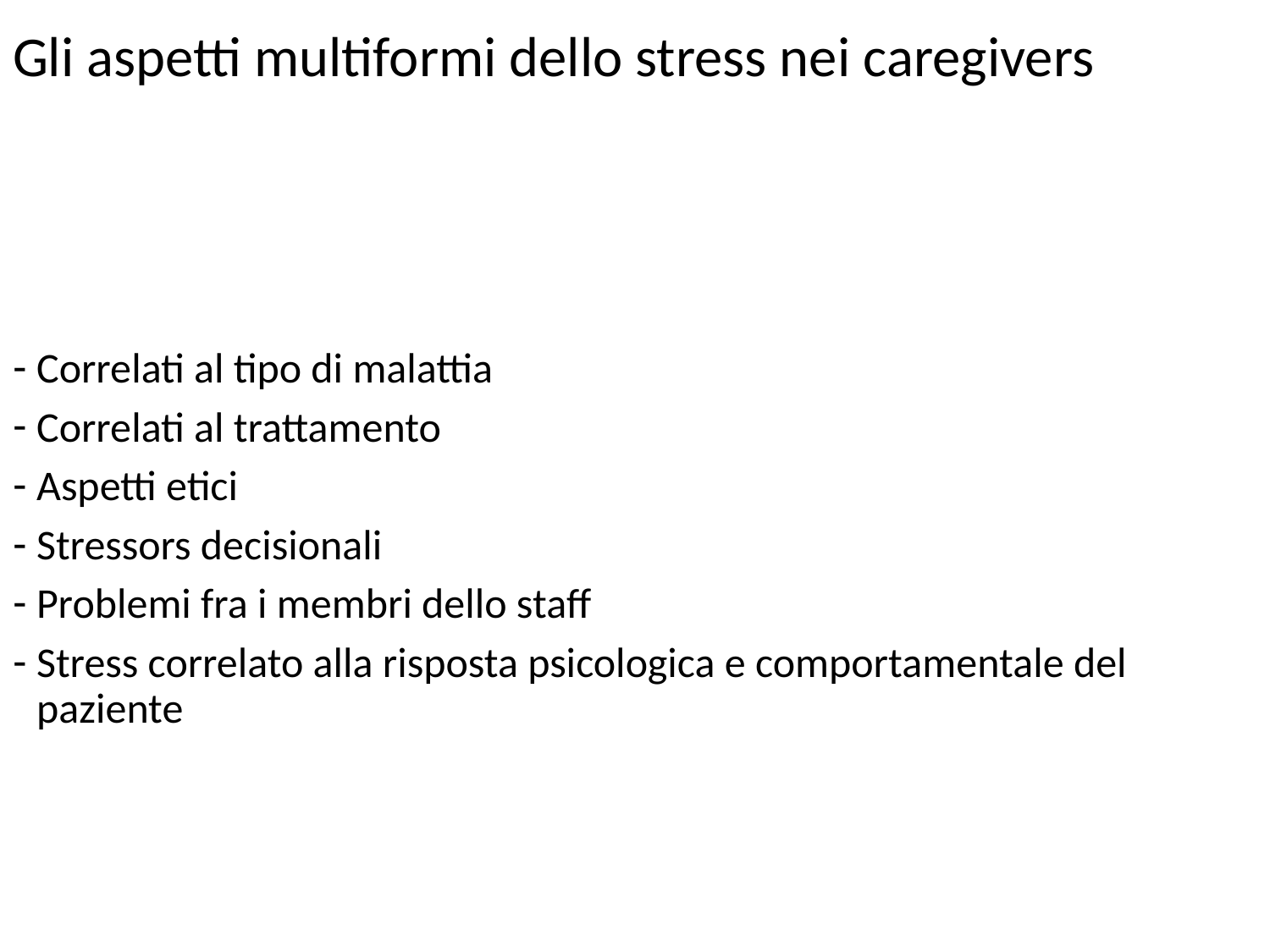

# Gli aspetti multiformi dello stress nei caregivers

Correlati al tipo di malattia
Correlati al trattamento
Aspetti etici
Stressors decisionali
Problemi fra i membri dello staff
Stress correlato alla risposta psicologica e comportamentale del paziente